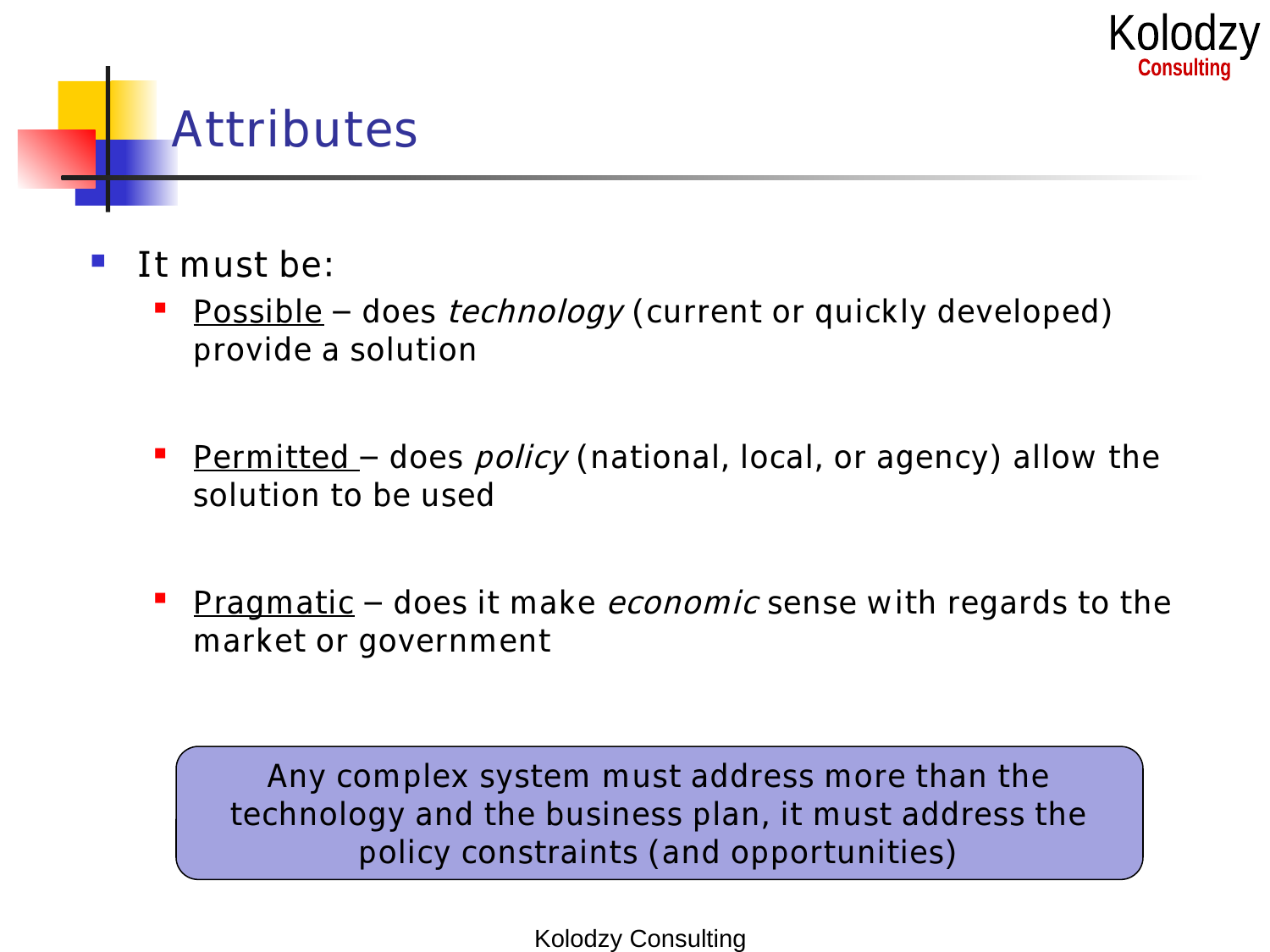

# Attributes
It must be:
Possible – does technology (current or quickly developed) provide a solution

Permitted – does policy (national, local, or agency) allow the solution to be used

Pragmatic – does it make economic sense with regards to the market or government

Any complex system must address more than the technology and the business plan, it must address the policy constraints (and opportunities)